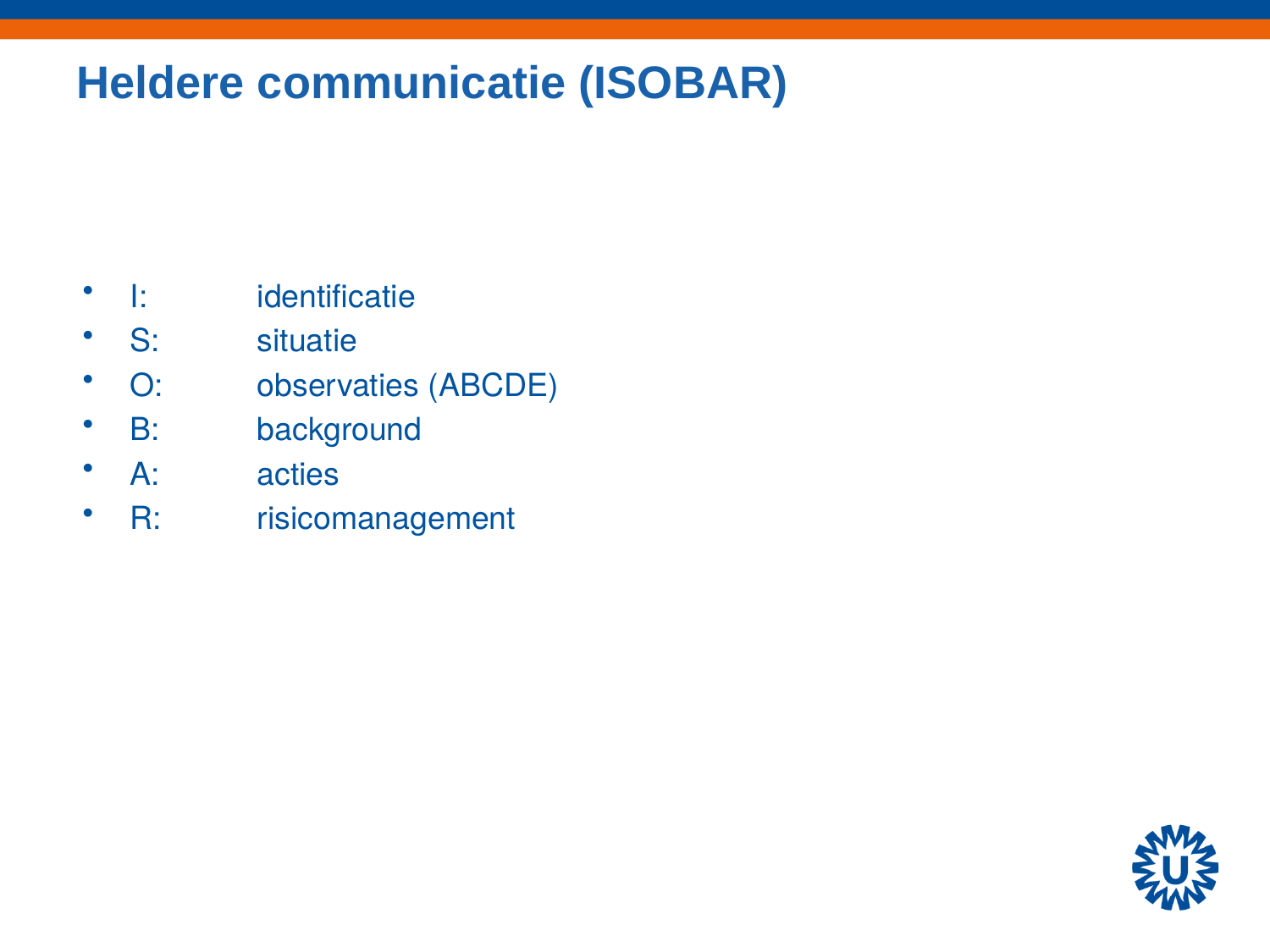

Heldere communicatie (ISOBAR)

I: 	identificatie
S: 	situatie
O:	observaties (ABCDE)
B:	background
A:	acties
R:	risicomanagement